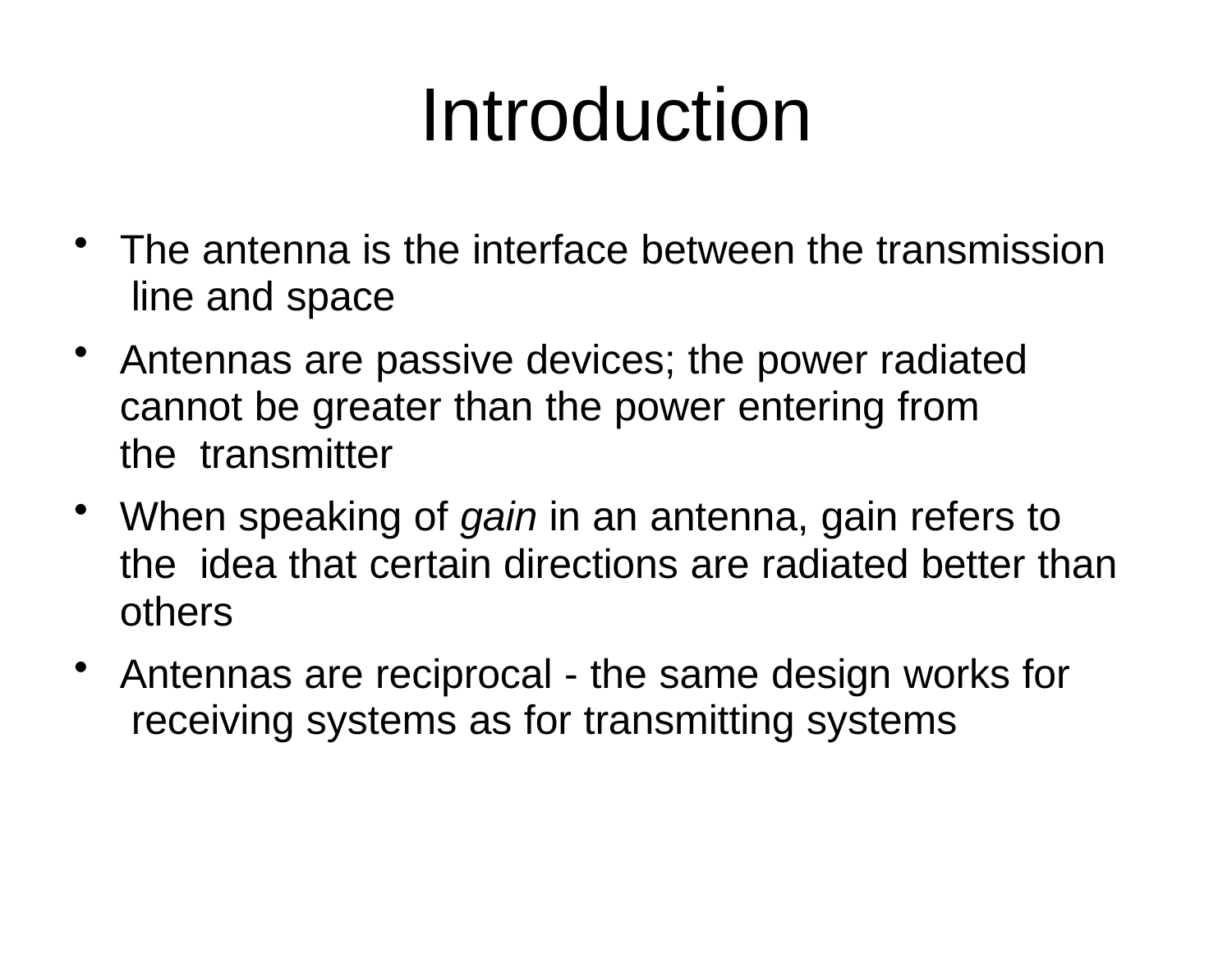

# Introduction
The antenna is the interface between the transmission  line and space
Antennas are passive devices; the power radiated  cannot be greater than the power entering from the  transmitter
When speaking of gain in an antenna, gain refers to the  idea that certain directions are radiated better than  others
Antennas are reciprocal - the same design works for  receiving systems as for transmitting systems